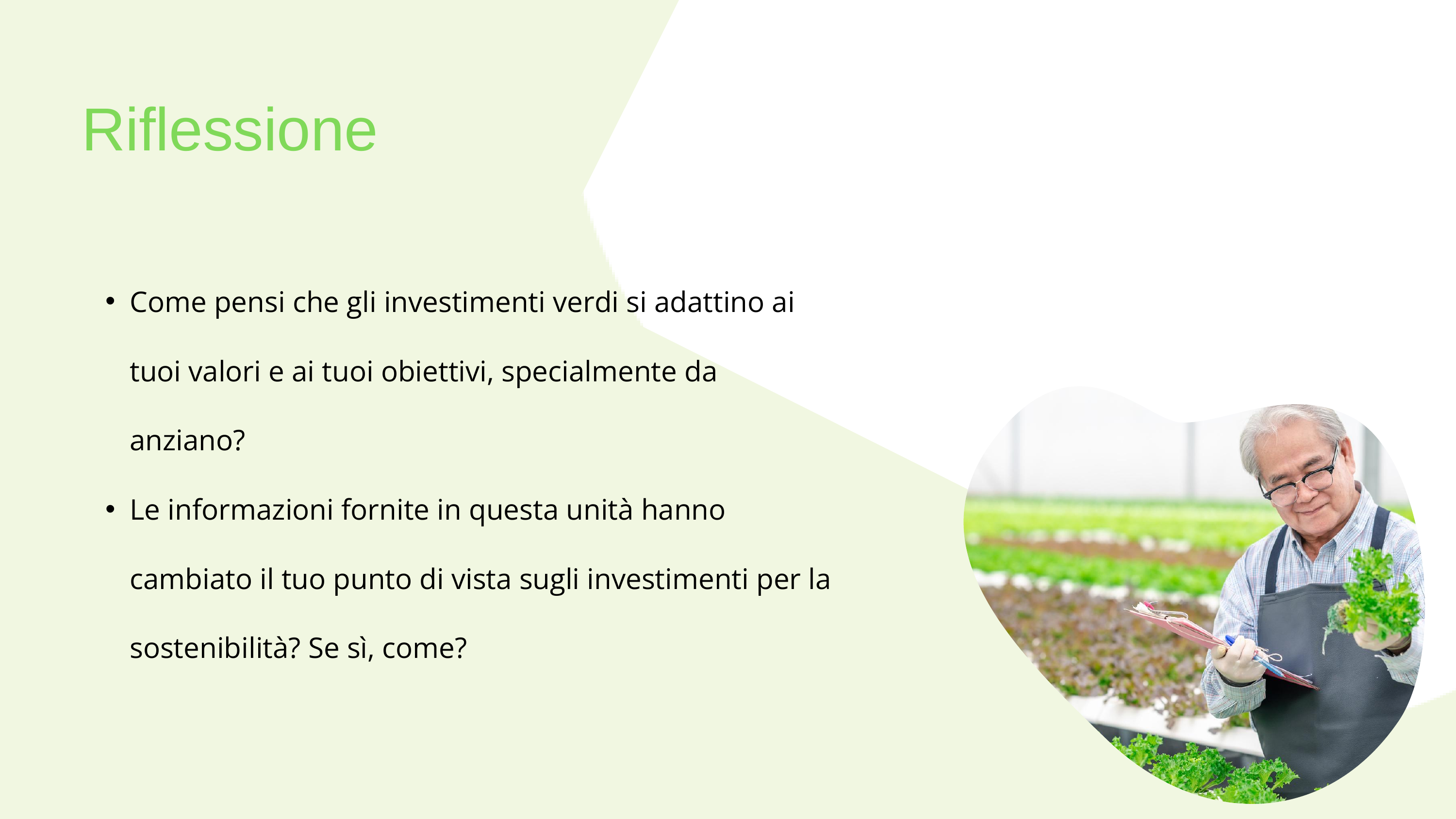

Riflessione
Come pensi che gli investimenti verdi si adattino ai tuoi valori e ai tuoi obiettivi, specialmente da anziano?
Le informazioni fornite in questa unità hanno cambiato il tuo punto di vista sugli investimenti per la sostenibilità? Se sì, come?